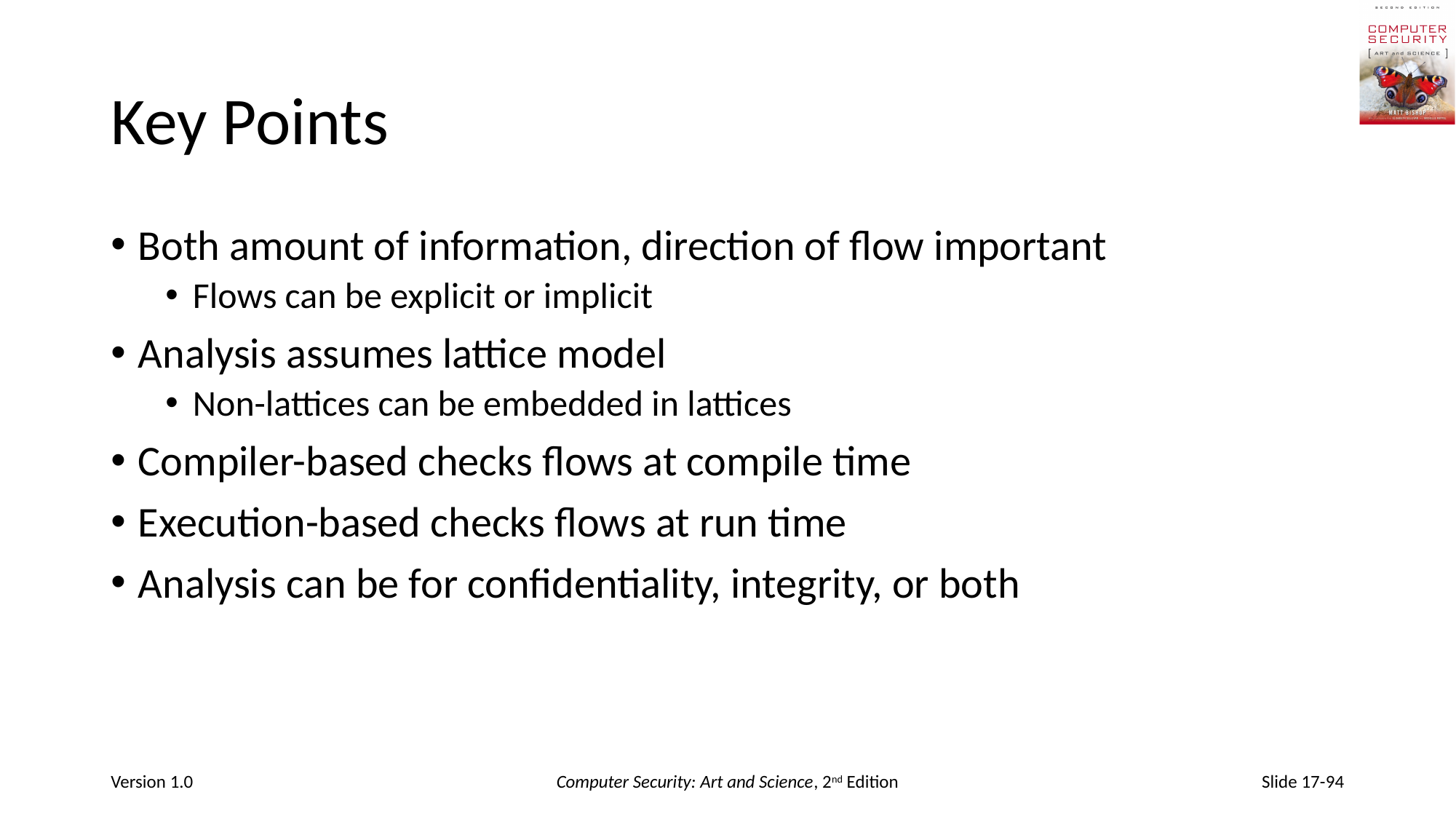

# Key Points
Both amount of information, direction of flow important
Flows can be explicit or implicit
Analysis assumes lattice model
Non-lattices can be embedded in lattices
Compiler-based checks flows at compile time
Execution-based checks flows at run time
Analysis can be for confidentiality, integrity, or both

Version 1.0
Computer Security: Art and Science, 2nd Edition
Slide 17-94